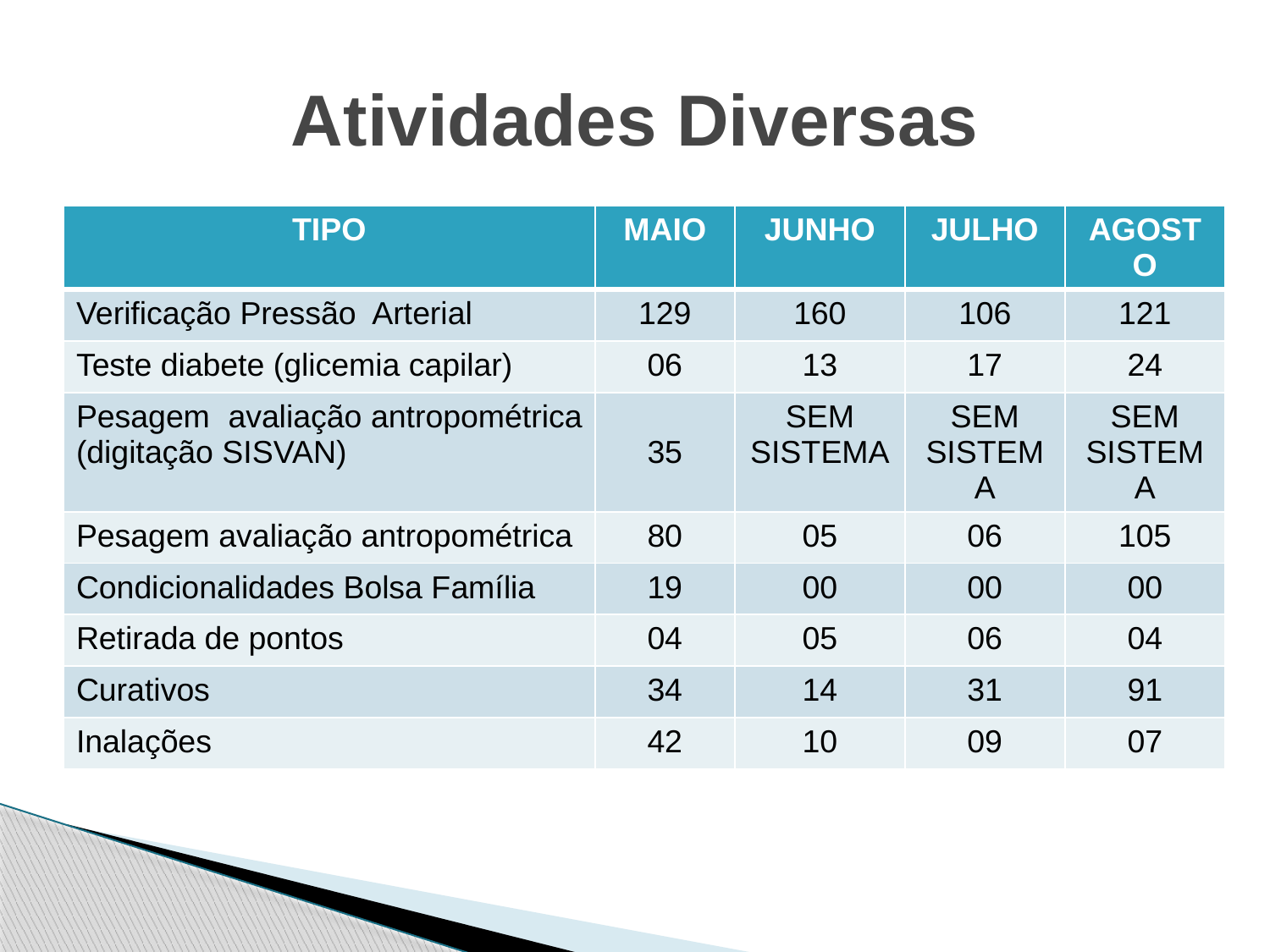

# Atividades Diversas
| TIPO | MAIO | JUNHO | JULHO | AGOSTO |
| --- | --- | --- | --- | --- |
| Verificação Pressão Arterial | 129 | 160 | 106 | 121 |
| Teste diabete (glicemia capilar) | 06 | 13 | 17 | 24 |
| Pesagem avaliação antropométrica (digitação SISVAN) | 35 | SEM SISTEMA | SEM SISTEMA | SEM SISTEMA |
| Pesagem avaliação antropométrica | 80 | 05 | 06 | 105 |
| Condicionalidades Bolsa Família | 19 | 00 | 00 | 00 |
| Retirada de pontos | 04 | 05 | 06 | 04 |
| Curativos | 34 | 14 | 31 | 91 |
| Inalações | 42 | 10 | 09 | 07 |